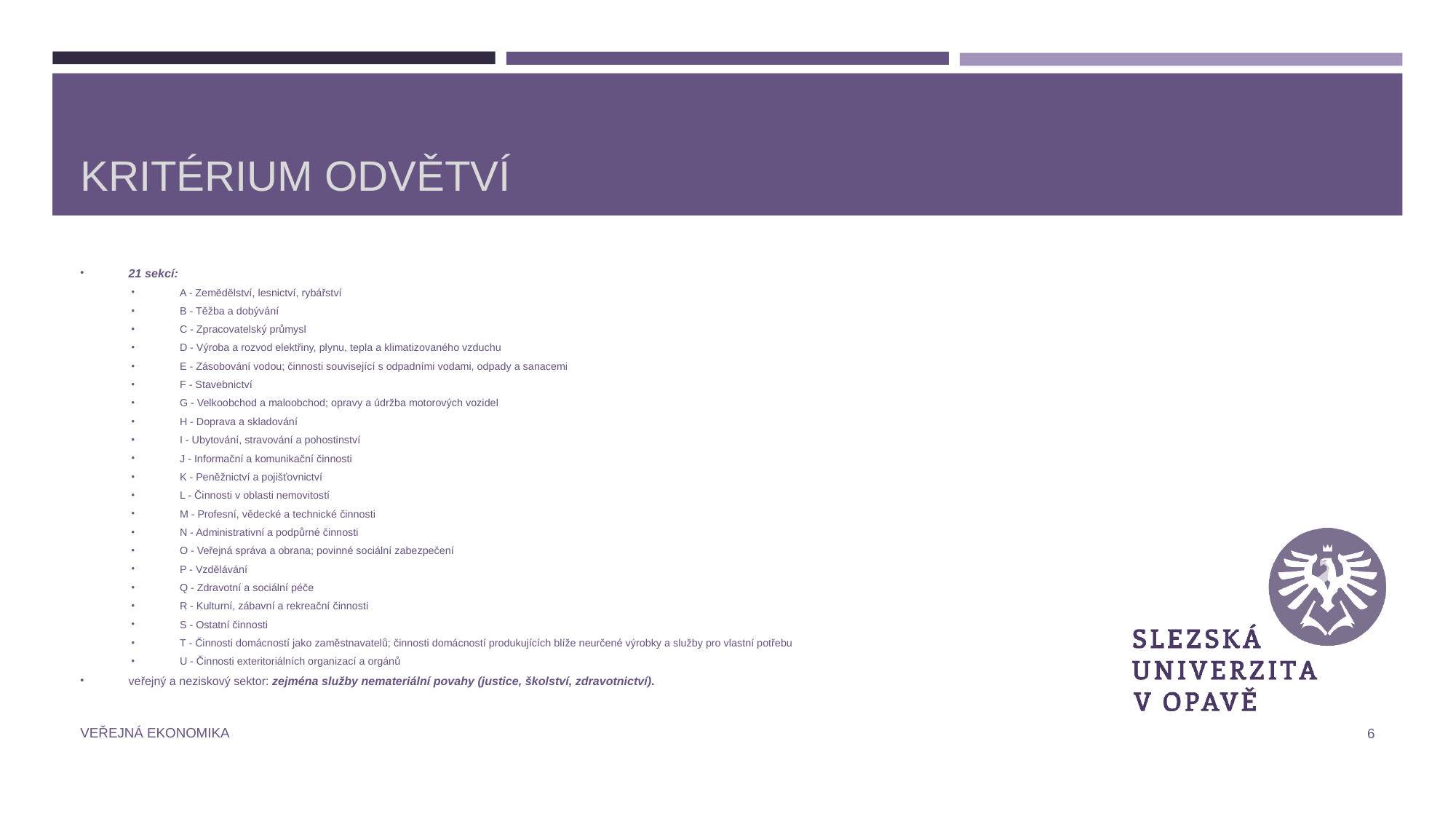

# Kritérium odvětví
21 sekcí:
A - Zemědělství, lesnictví, rybářství
B - Těžba a dobývání
C - Zpracovatelský průmysl
D - Výroba a rozvod elektřiny, plynu, tepla a klimatizovaného vzduchu
E - Zásobování vodou; činnosti související s odpadními vodami, odpady a sanacemi
F - Stavebnictví
G - Velkoobchod a maloobchod; opravy a údržba motorových vozidel
H - Doprava a skladování
I - Ubytování, stravování a pohostinství
J - Informační a komunikační činnosti
K - Peněžnictví a pojišťovnictví
L - Činnosti v oblasti nemovitostí
M - Profesní, vědecké a technické činnosti
N - Administrativní a podpůrné činnosti
O - Veřejná správa a obrana; povinné sociální zabezpečení
P - Vzdělávání
Q - Zdravotní a sociální péče
R - Kulturní, zábavní a rekreační činnosti
S - Ostatní činnosti
T - Činnosti domácností jako zaměstnavatelů; činnosti domácností produkujících blíže neurčené výrobky a služby pro vlastní potřebu
U - Činnosti exteritoriálních organizací a orgánů
veřejný a neziskový sektor: zejména služby nemateriální povahy (justice, školství, zdravotnictví).

Veřejná ekonomika
6